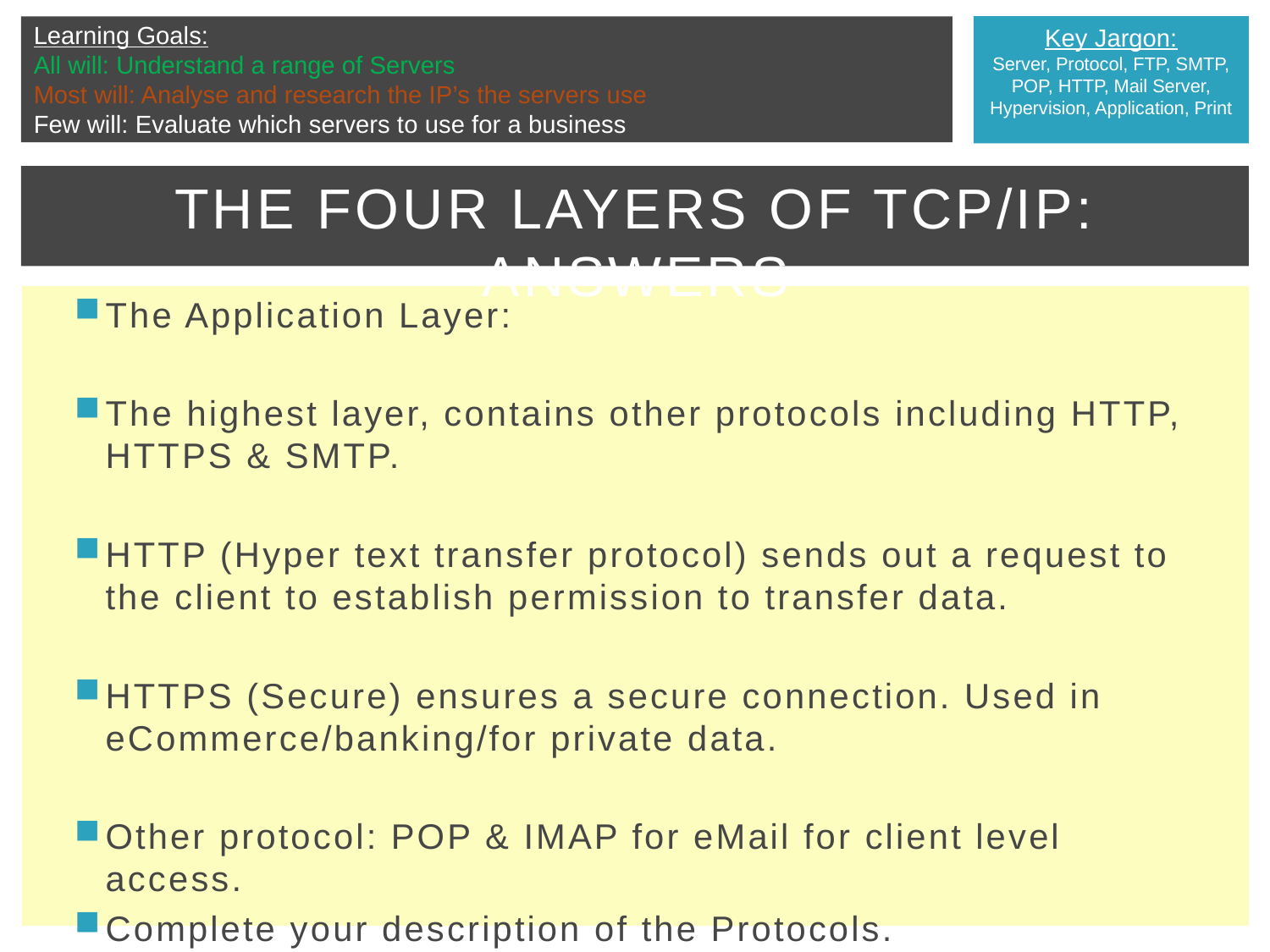

# The four layers of tcp/ip: Answers
The Application Layer:

The highest layer, contains other protocols including HTTP, HTTPS & SMTP.

HTTP (Hyper text transfer protocol) sends out a request to the client to establish permission to transfer data.

HTTPS (Secure) ensures a secure connection. Used in eCommerce/banking/for private data.

Other protocol: POP & IMAP for eMail for client level access.
Complete your description of the Protocols.